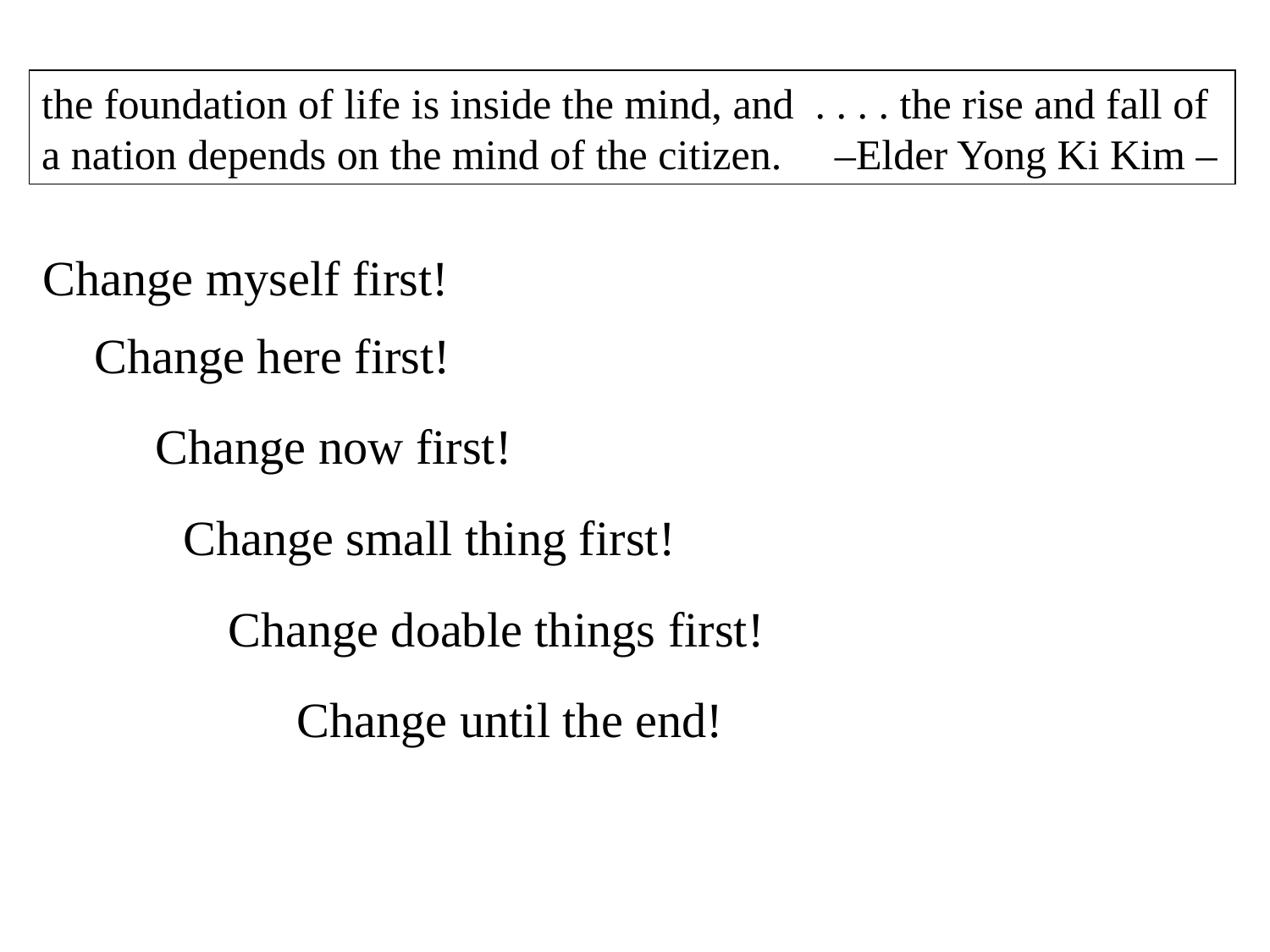

the foundation of life is inside the mind, and  . . . . the rise and fall of a nation depends on the mind of the citizen.     –Elder Yong Ki Kim –
Change myself first!
Change here first!
Change now first!
Change small thing first!
Change doable things first!
Change until the end!